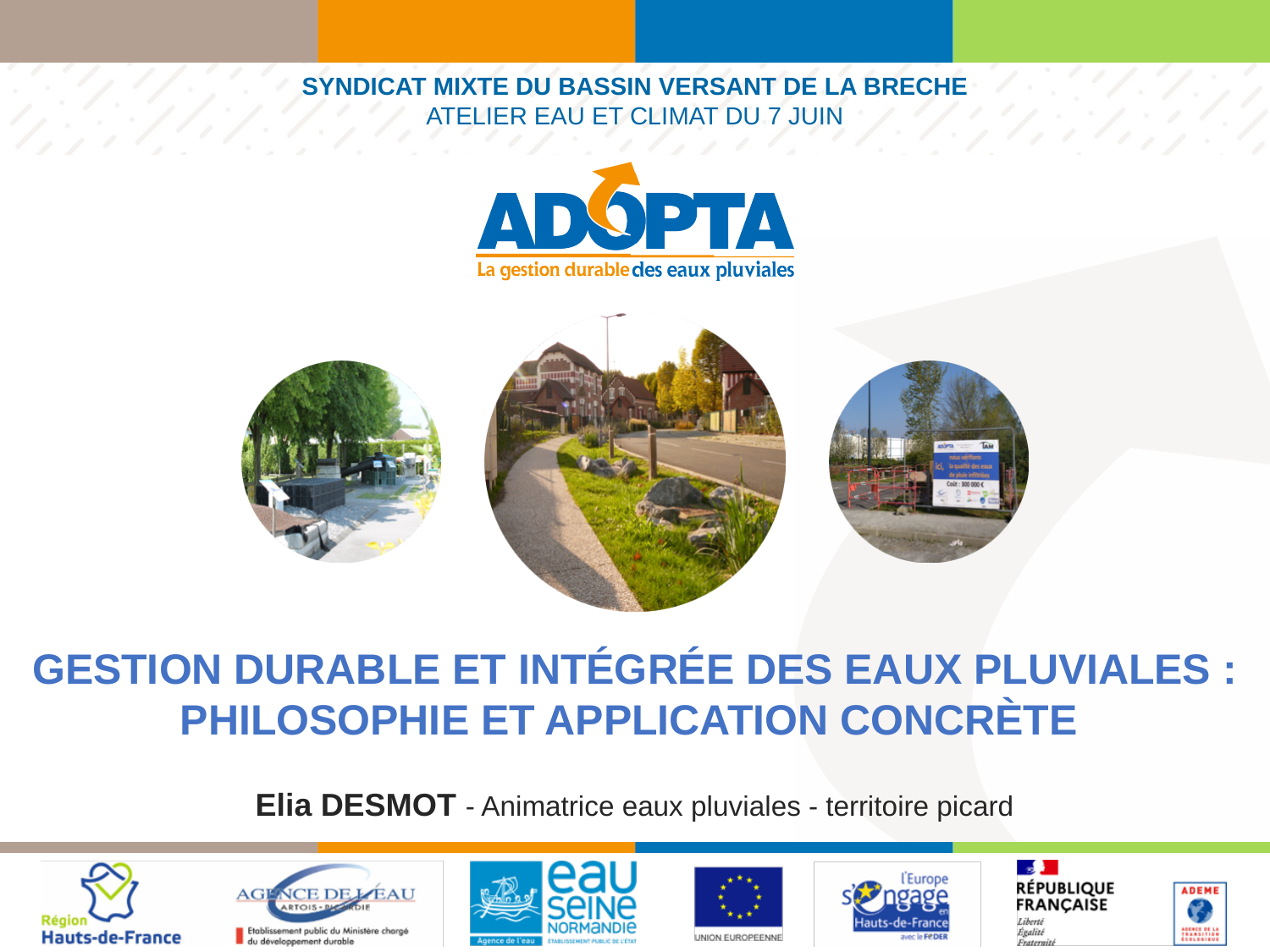

GESTION DURABLE ET INTÉGRÉE DES EAUX PLUVIALES :
PHILOSOPHIE ET APPLICATION CONCRÈTE
Elia DESMOT - Animatrice eaux pluviales - territoire picard